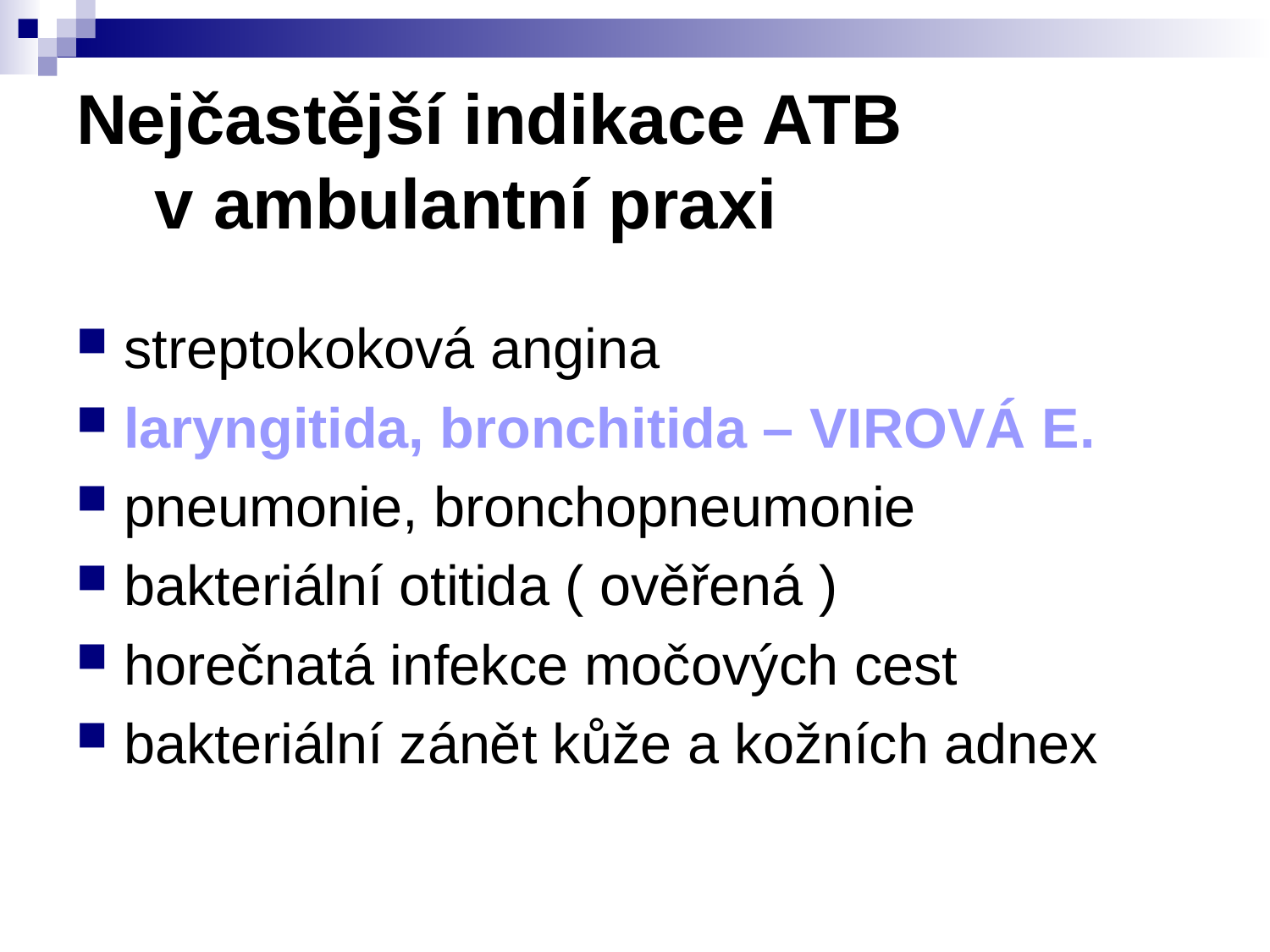

# Nejčastější indikace ATB                   v ambulantní praxi
streptokoková angina
laryngitida, bronchitida – VIROVÁ E.
pneumonie, bronchopneumonie
bakteriální otitida ( ověřená )
horečnatá infekce močových cest
bakteriální zánět kůže a kožních adnex